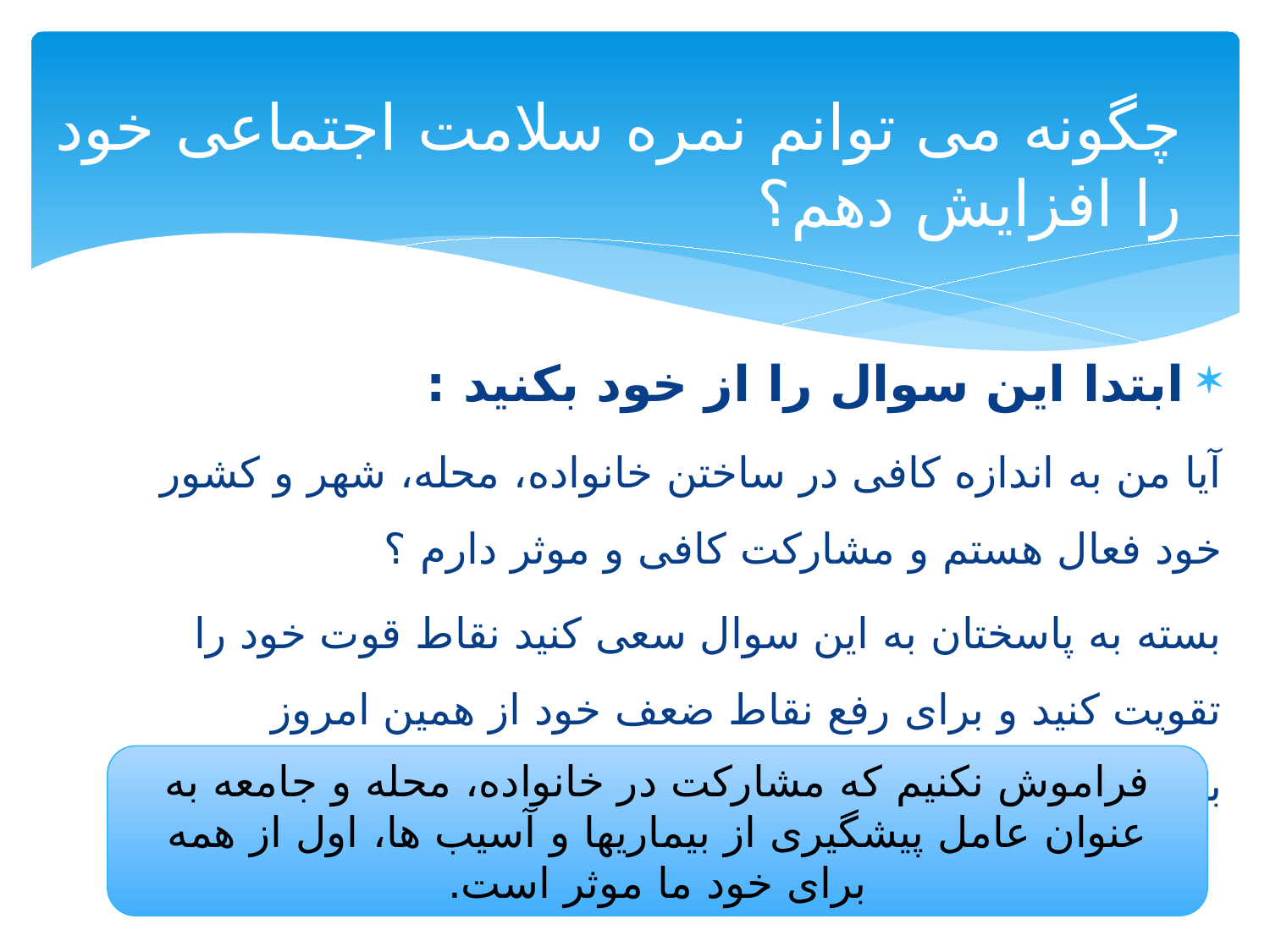

# چگونه می توانم نمره سلامت اجتماعی خود را افزایش دهم؟
ابتدا این سوال را از خود بکنید :
آیا من به اندازه کافی در ساختن خانواده، محله، شهر و کشور خود فعال هستم و مشارکت کافی و موثر دارم ؟
بسته به پاسختان به این سوال سعی کنید نقاط قوت خود را تقویت کنید و برای رفع نقاط ضعف خود از همین امروز برنامه ریزی و اقدام کنید.
فراموش نکنیم که مشارکت در خانواده، محله و جامعه به عنوان عامل پیشگیری از بیماریها و آسیب ها، اول از همه برای خود ما موثر است.